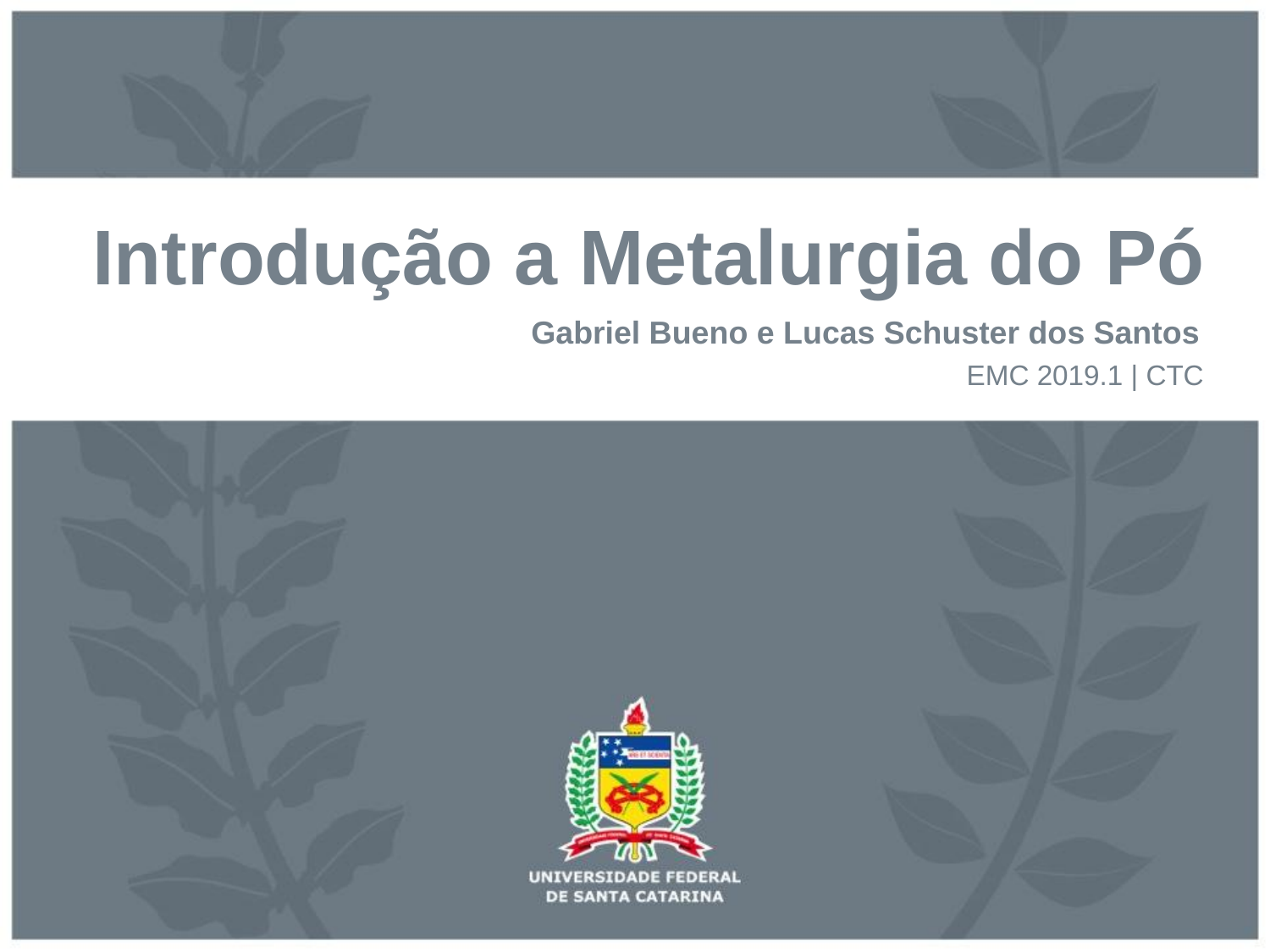

# Introdução a Metalurgia do Pó
Gabriel Bueno e Lucas Schuster dos Santos
EMC 2019.1 | CTC